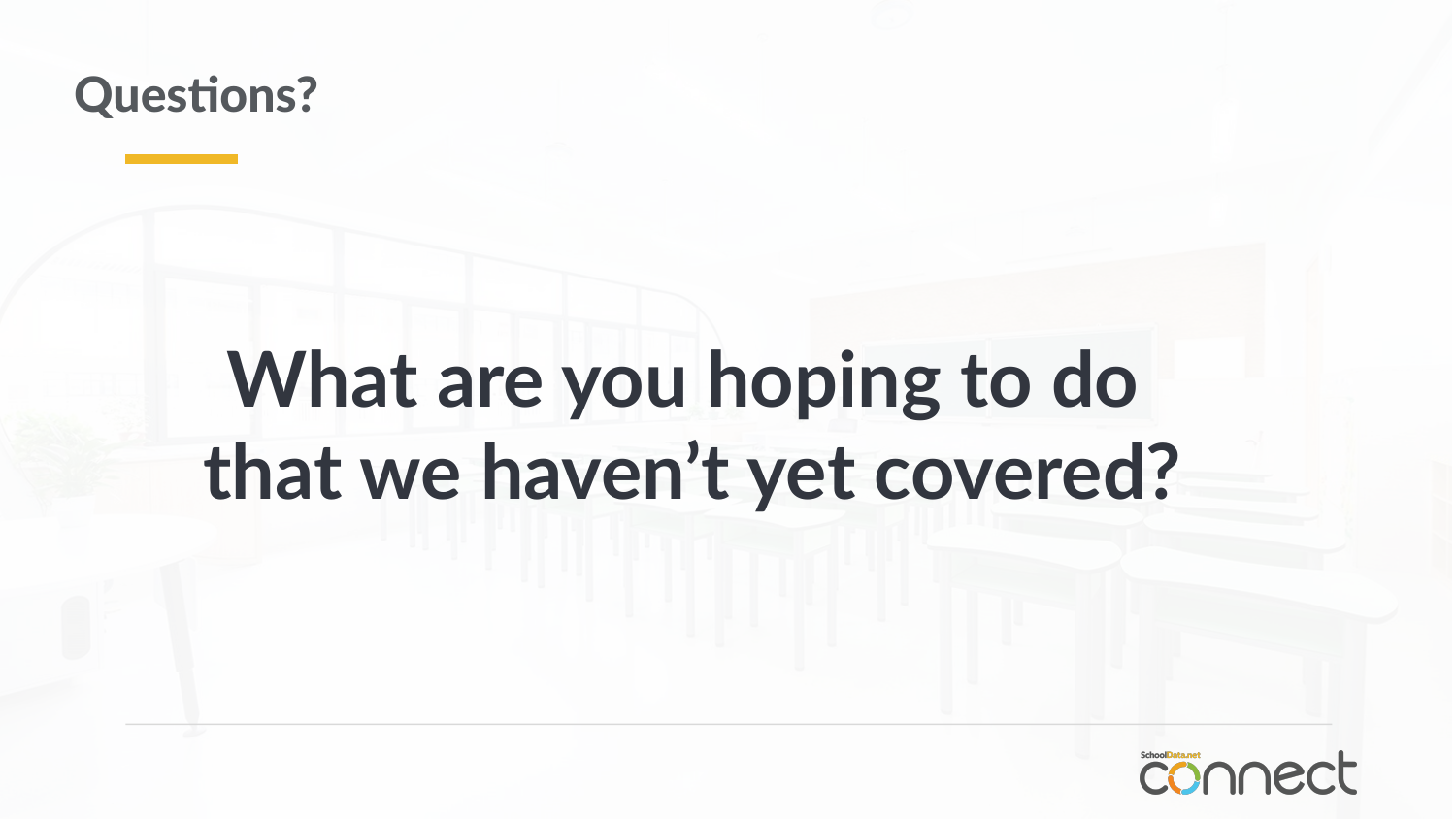

Questions?
What are you hoping to do
that we haven’t yet covered?